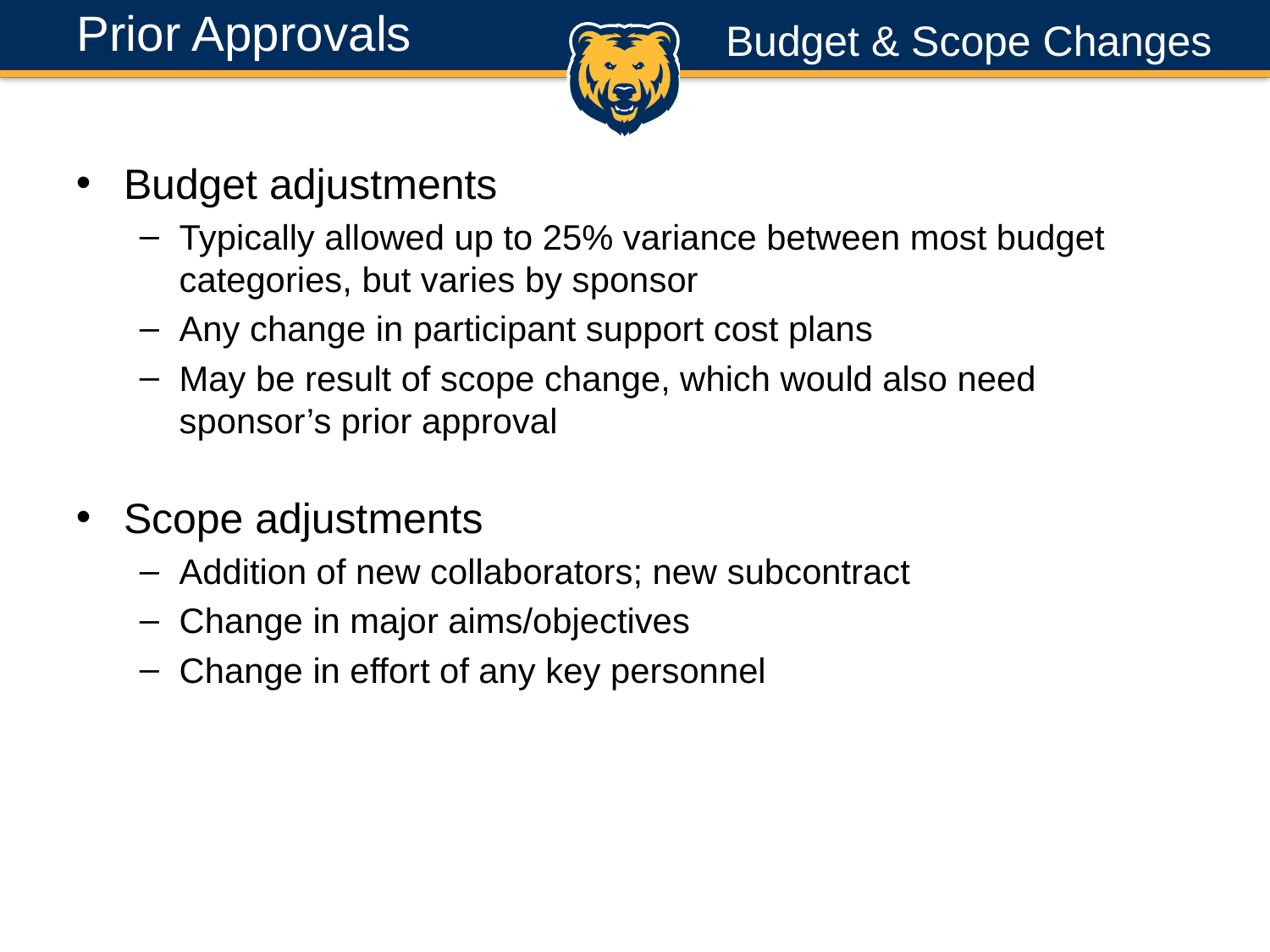

Prior Approvals
Budget & Scope Changes
Budget adjustments
Typically allowed up to 25% variance between most budget categories, but varies by sponsor
Any change in participant support cost plans
May be result of scope change, which would also need sponsor’s prior approval
Scope adjustments
Addition of new collaborators; new subcontract
Change in major aims/objectives
Change in effort of any key personnel